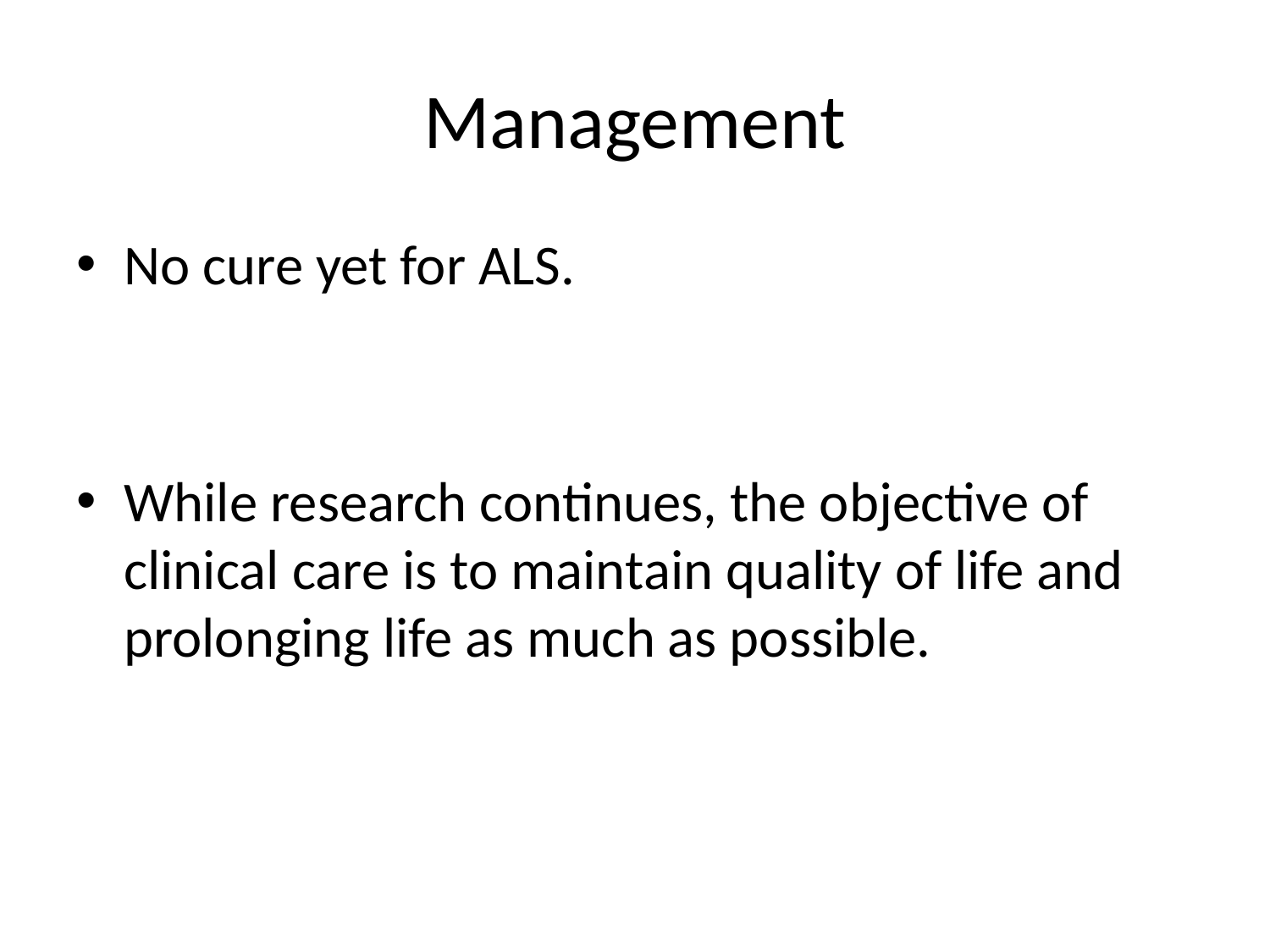

# Management
No cure yet for ALS.

While research continues, the objective of clinical care is to maintain quality of life and prolonging life as much as possible.